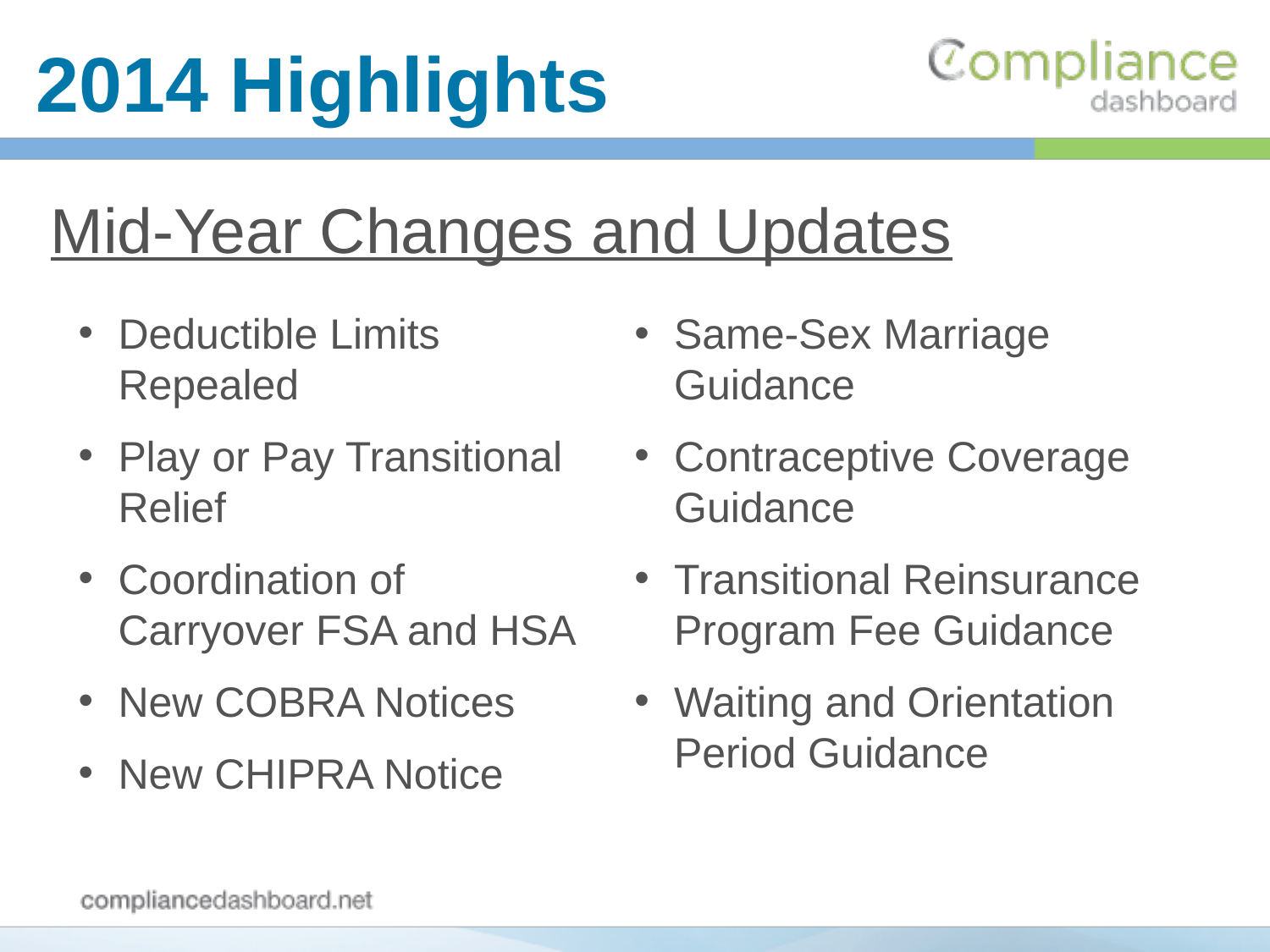

2014 Highlights
Mid-Year Changes and Updates
Deductible Limits Repealed
Play or Pay Transitional Relief
Coordination of Carryover FSA and HSA
New COBRA Notices
New CHIPRA Notice

Same-Sex Marriage Guidance
Contraceptive Coverage Guidance
Transitional Reinsurance Program Fee Guidance
Waiting and Orientation Period Guidance